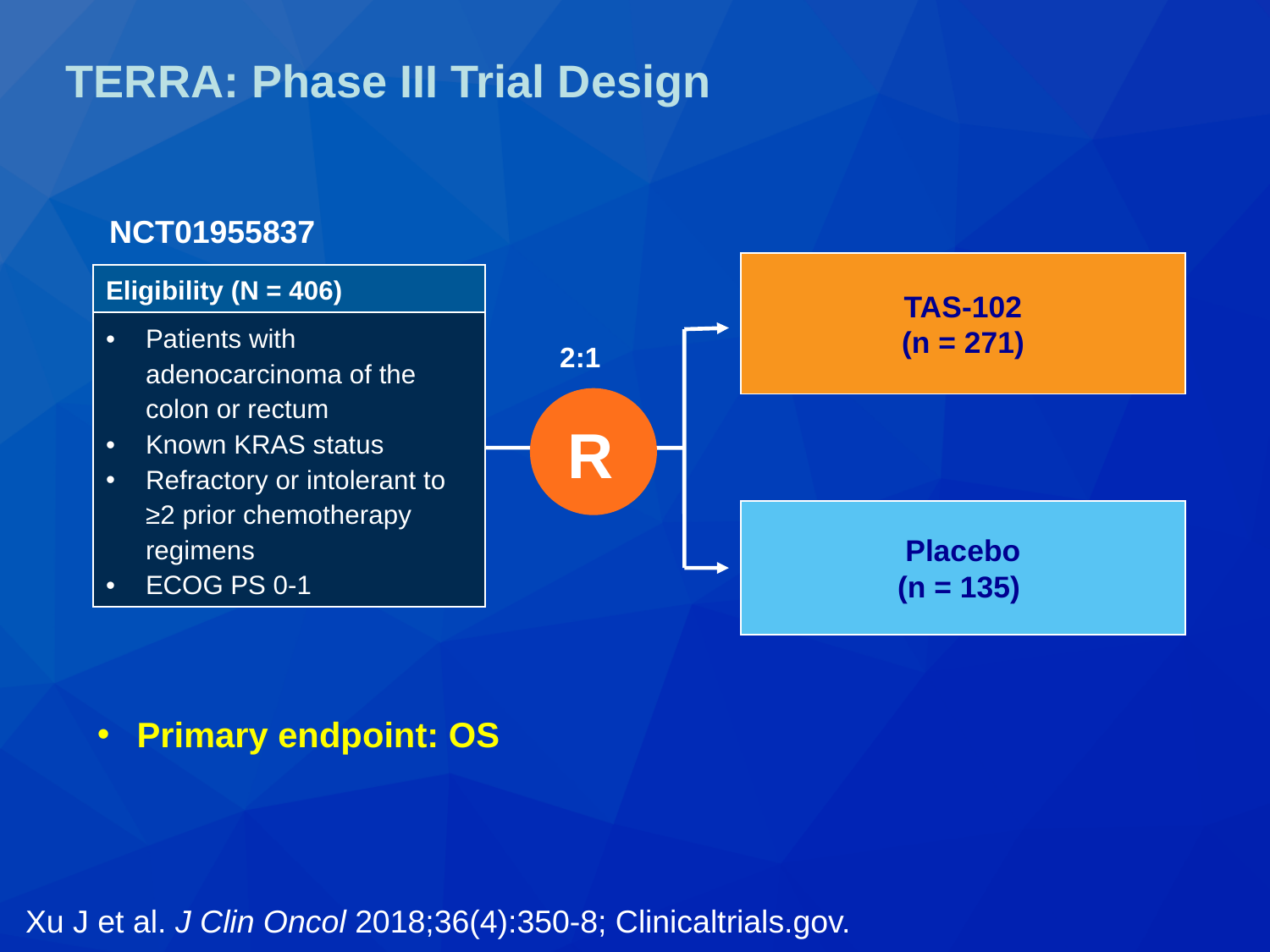

# TERRA: Phase III Trial Design
NCT01955837
TAS-102
(n = 271)
| Eligibility (N = 406) |
| --- |
| Patients with adenocarcinoma of the colon or rectum Known KRAS status Refractory or intolerant to ≥2 prior chemotherapy regimens ECOG PS 0-1 |

2:1

R

Placebo
(n = 135)
Primary endpoint: OS
Xu J et al. J Clin Oncol 2018;36(4):350-8; Clinicaltrials.gov.